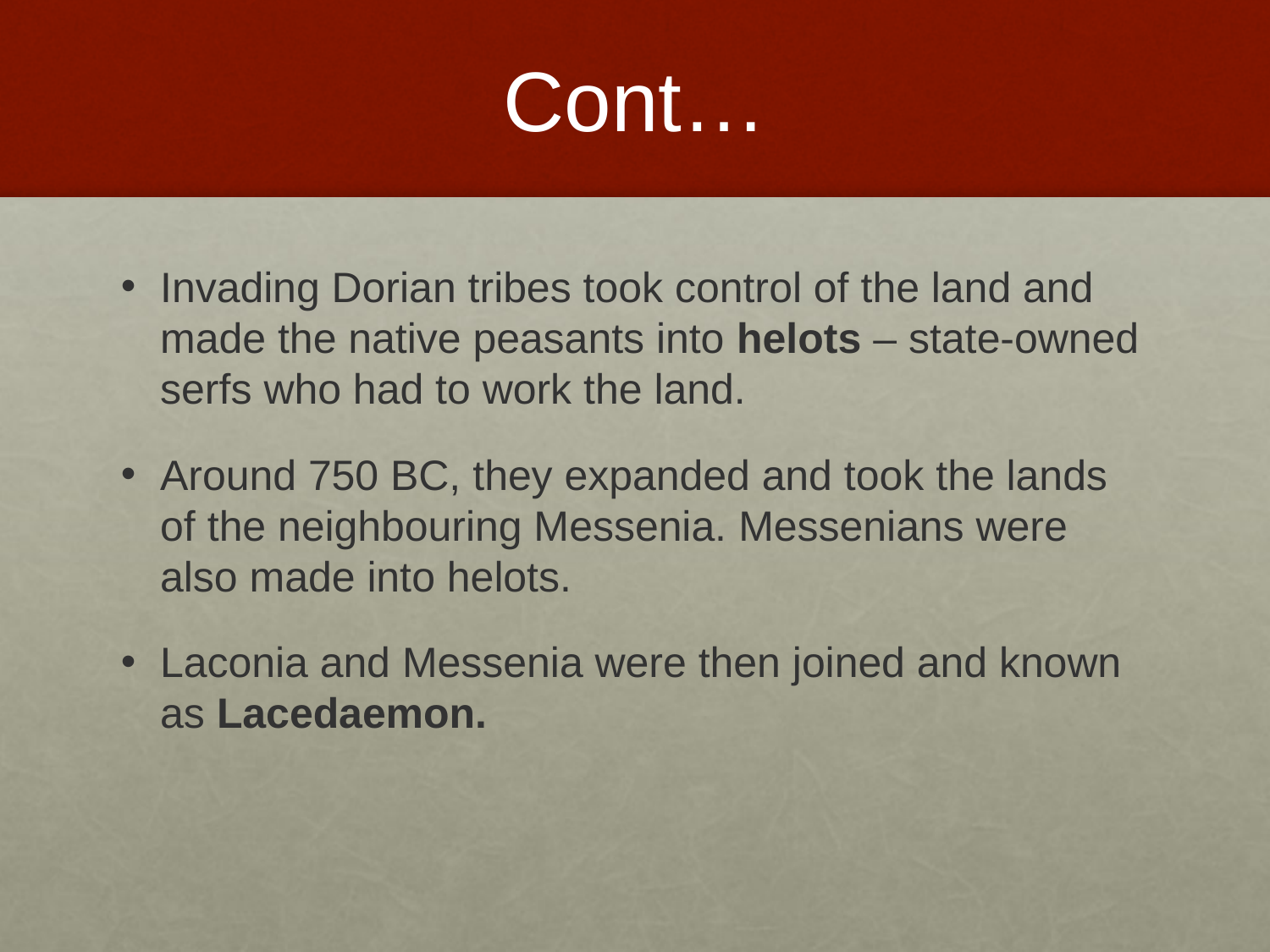

# Cont…
Invading Dorian tribes took control of the land and made the native peasants into helots – state-owned serfs who had to work the land.
Around 750 BC, they expanded and took the lands of the neighbouring Messenia. Messenians were also made into helots.
Laconia and Messenia were then joined and known as Lacedaemon.